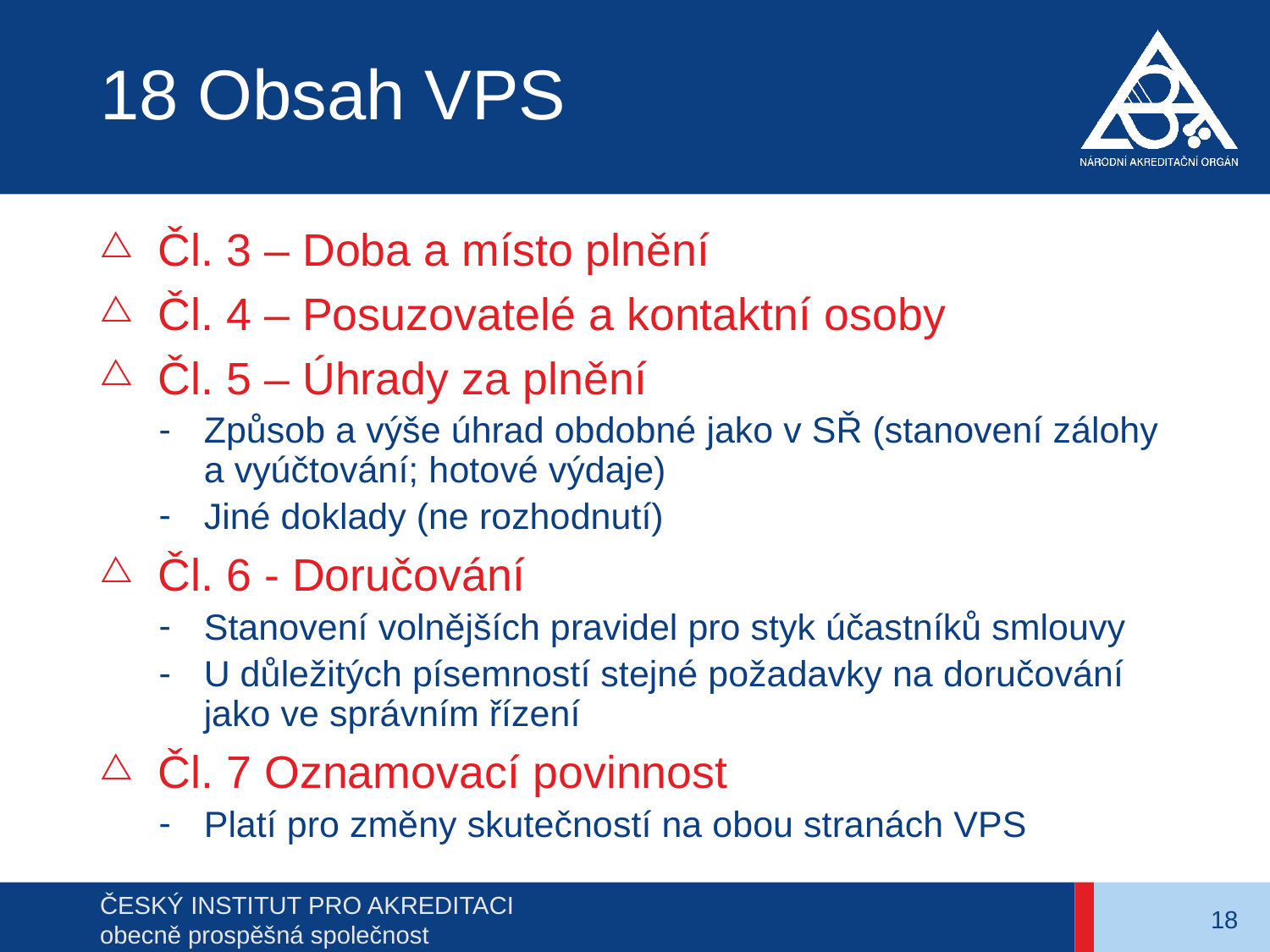

# 18 Obsah VPS
Čl. 3 – Doba a místo plnění
Čl. 4 – Posuzovatelé a kontaktní osoby
Čl. 5 – Úhrady za plnění
Způsob a výše úhrad obdobné jako v SŘ (stanovení zálohy a vyúčtování; hotové výdaje)
Jiné doklady (ne rozhodnutí)
Čl. 6 - Doručování
Stanovení volnějších pravidel pro styk účastníků smlouvy
U důležitých písemností stejné požadavky na doručování jako ve správním řízení
Čl. 7 Oznamovací povinnost
Platí pro změny skutečností na obou stranách VPS

18